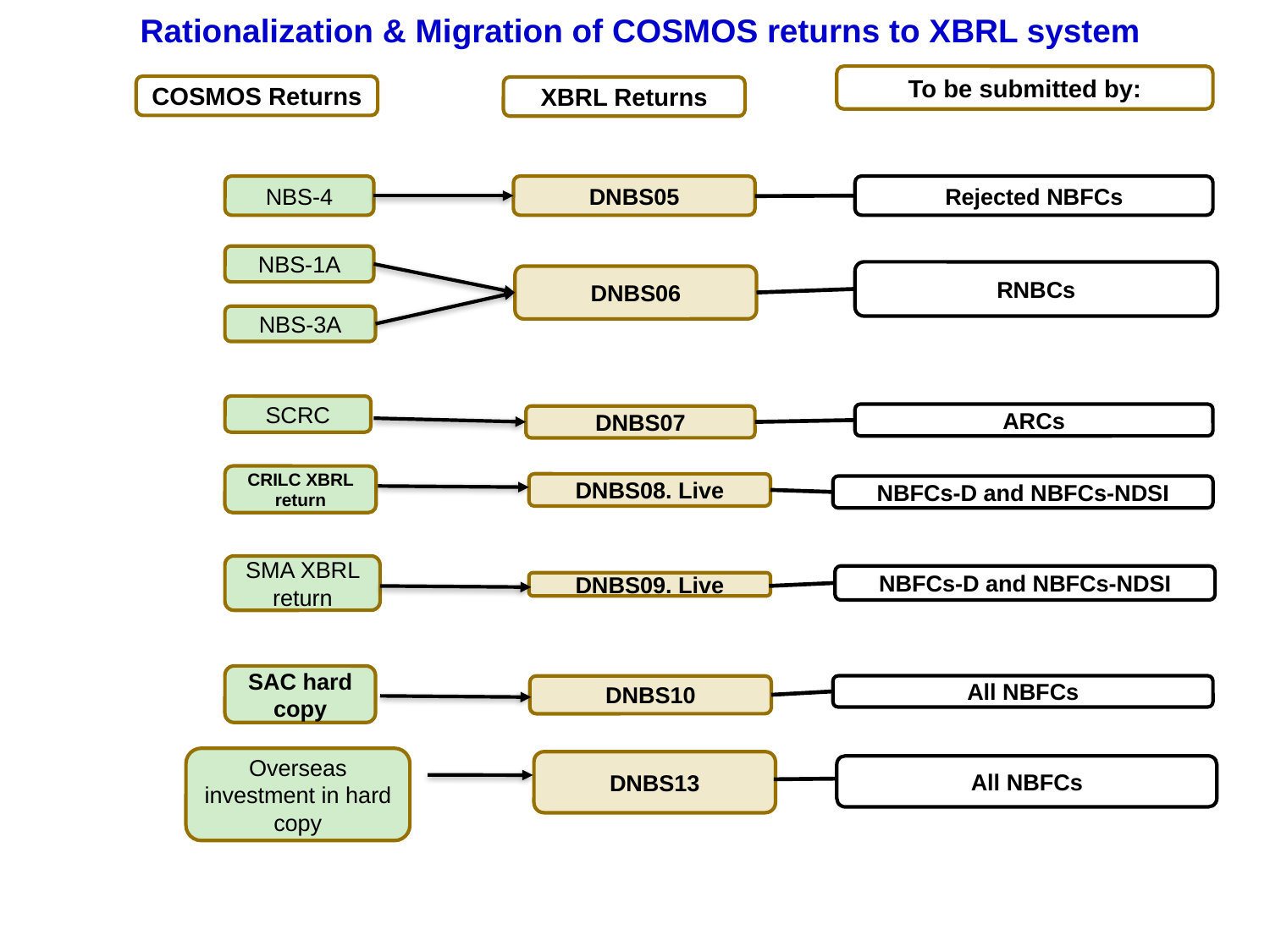

Rationalization & Migration of COSMOS returns to XBRL system
To be submitted by:
COSMOS Returns
XBRL Returns
Rejected NBFCs
NBS-4
DNBS05
NBS-1A
RNBCs
DNBS06
NBS-3A
SCRC
ARCs
DNBS07
CRILC XBRL return
DNBS08. Live
NBFCs-D and NBFCs-NDSI
SMA XBRL return
NBFCs-D and NBFCs-NDSI
DNBS09. Live
SAC hard copy
All NBFCs
DNBS10
Overseas investment in hard copy
DNBS13
All NBFCs